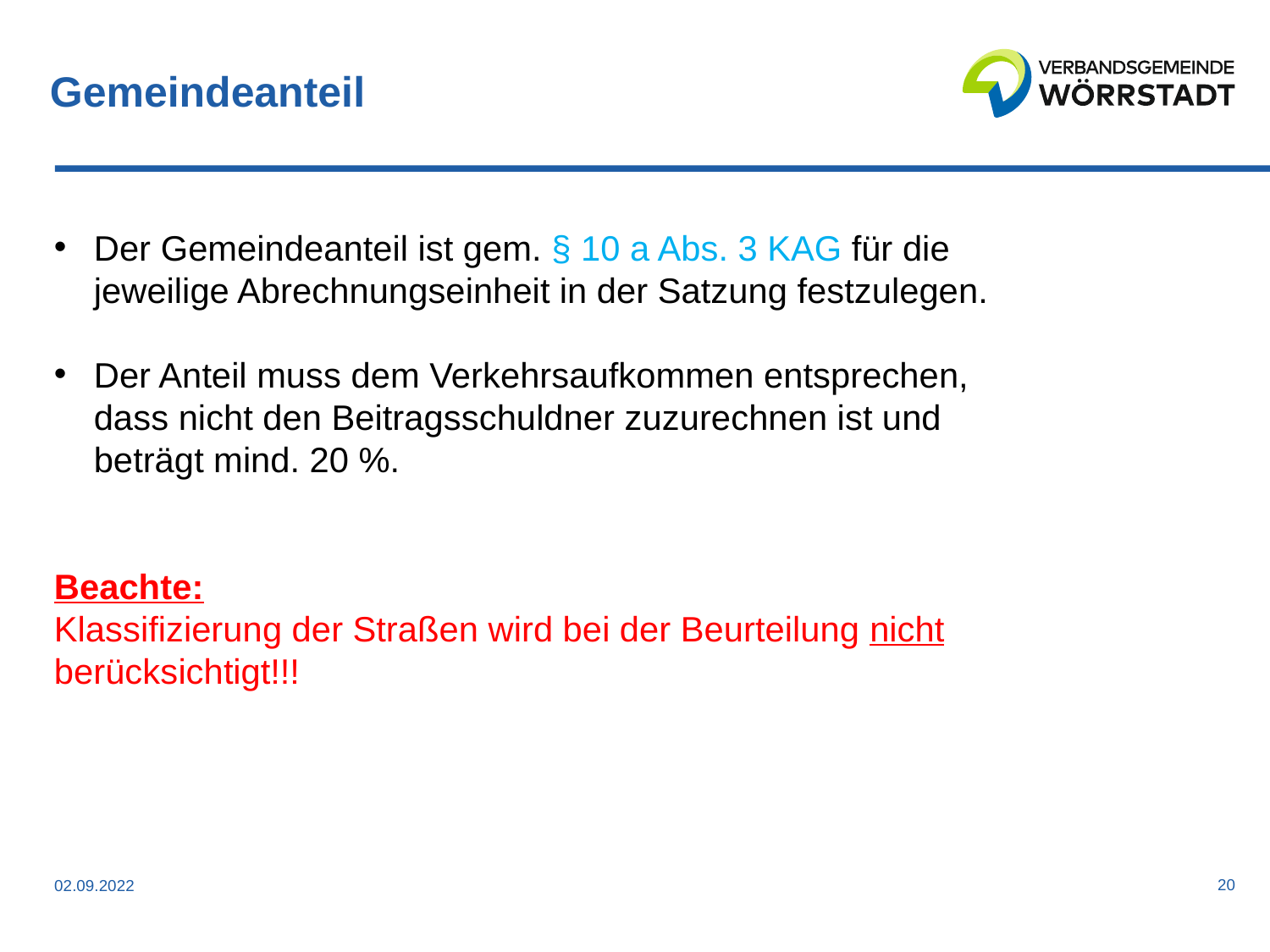

# Gemeindeanteil
Der Gemeindeanteil ist gem. § 10 a Abs. 3 KAG für die jeweilige Abrechnungseinheit in der Satzung festzulegen.

Der Anteil muss dem Verkehrsaufkommen entsprechen, dass nicht den Beitragsschuldner zuzurechnen ist und beträgt mind. 20 %.

Beachte:
Klassifizierung der Straßen wird bei der Beurteilung nicht berücksichtigt!!!
20
02.09.2022